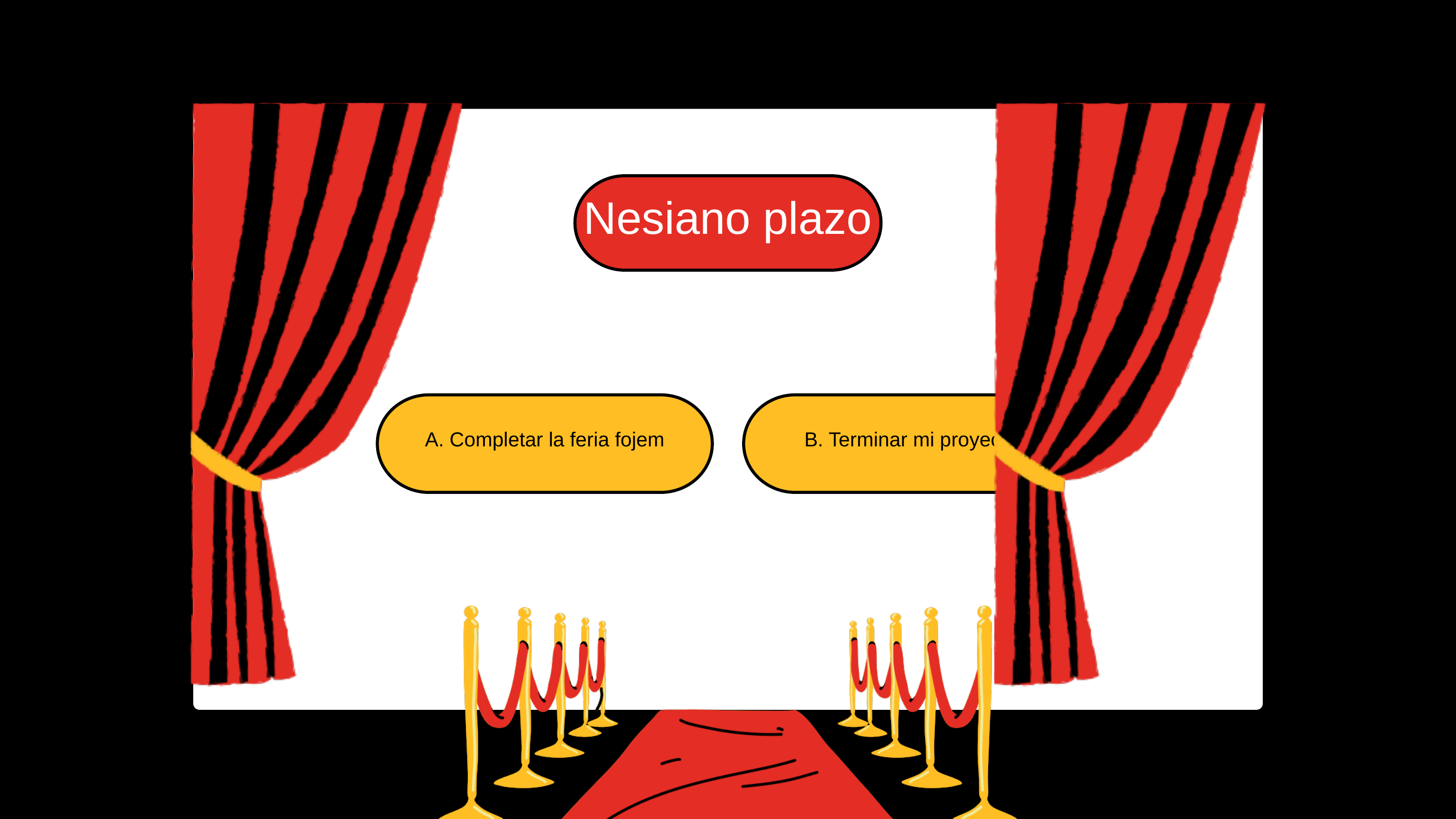

Nesiano plazo

A. Completar la feria fojem

B. Terminar mi proyecto